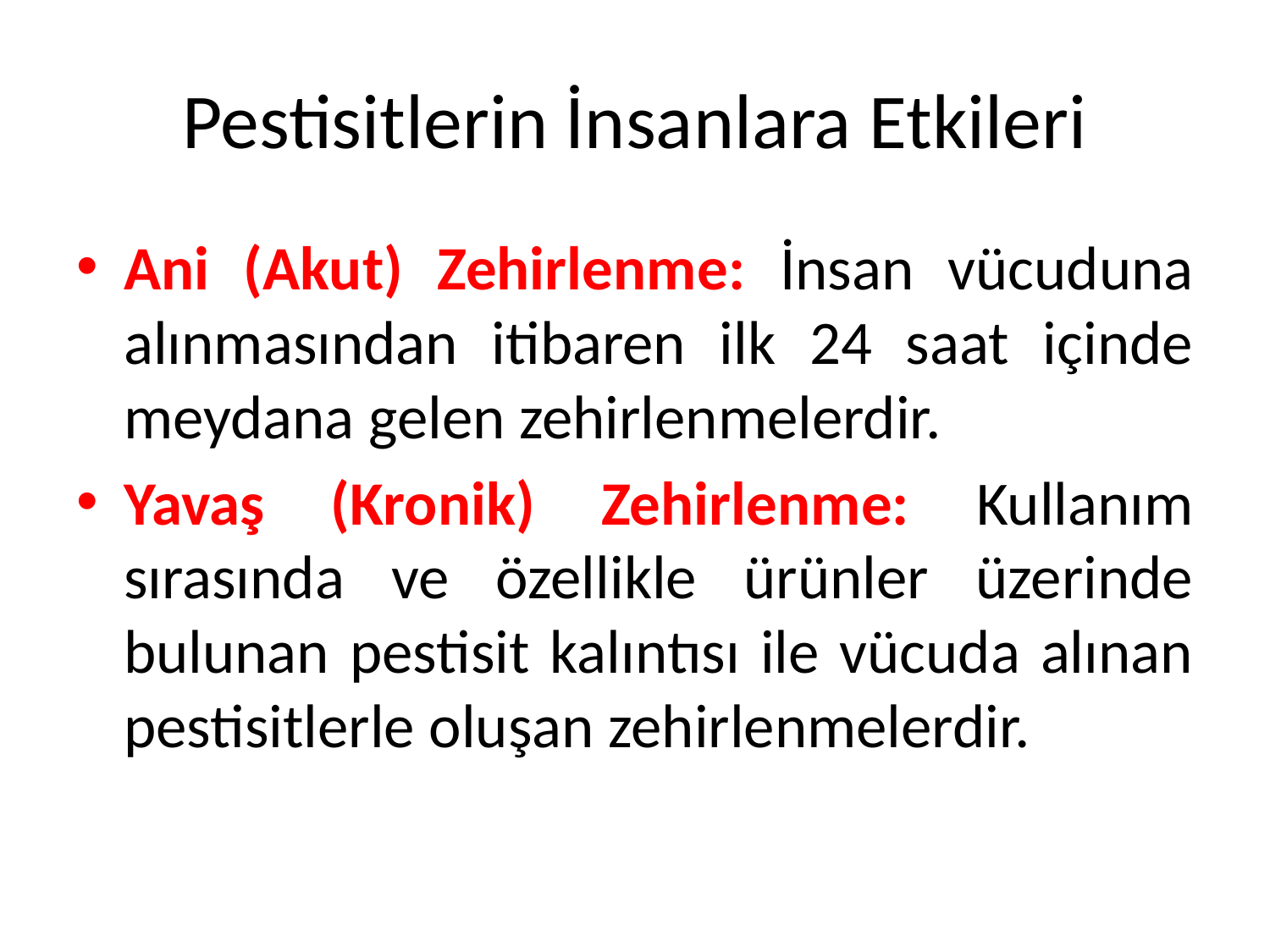

# Pestisitlerin İnsanlara Etkileri
Ani (Akut) Zehirlenme: İnsan vücuduna alınmasından itibaren ilk 24 saat içinde meydana gelen zehirlenmelerdir.
Yavaş (Kronik) Zehirlenme: Kullanım sırasında ve özellikle ürünler üzerinde bulunan pestisit kalıntısı ile vücuda alınan pestisitlerle oluşan zehirlenmelerdir.